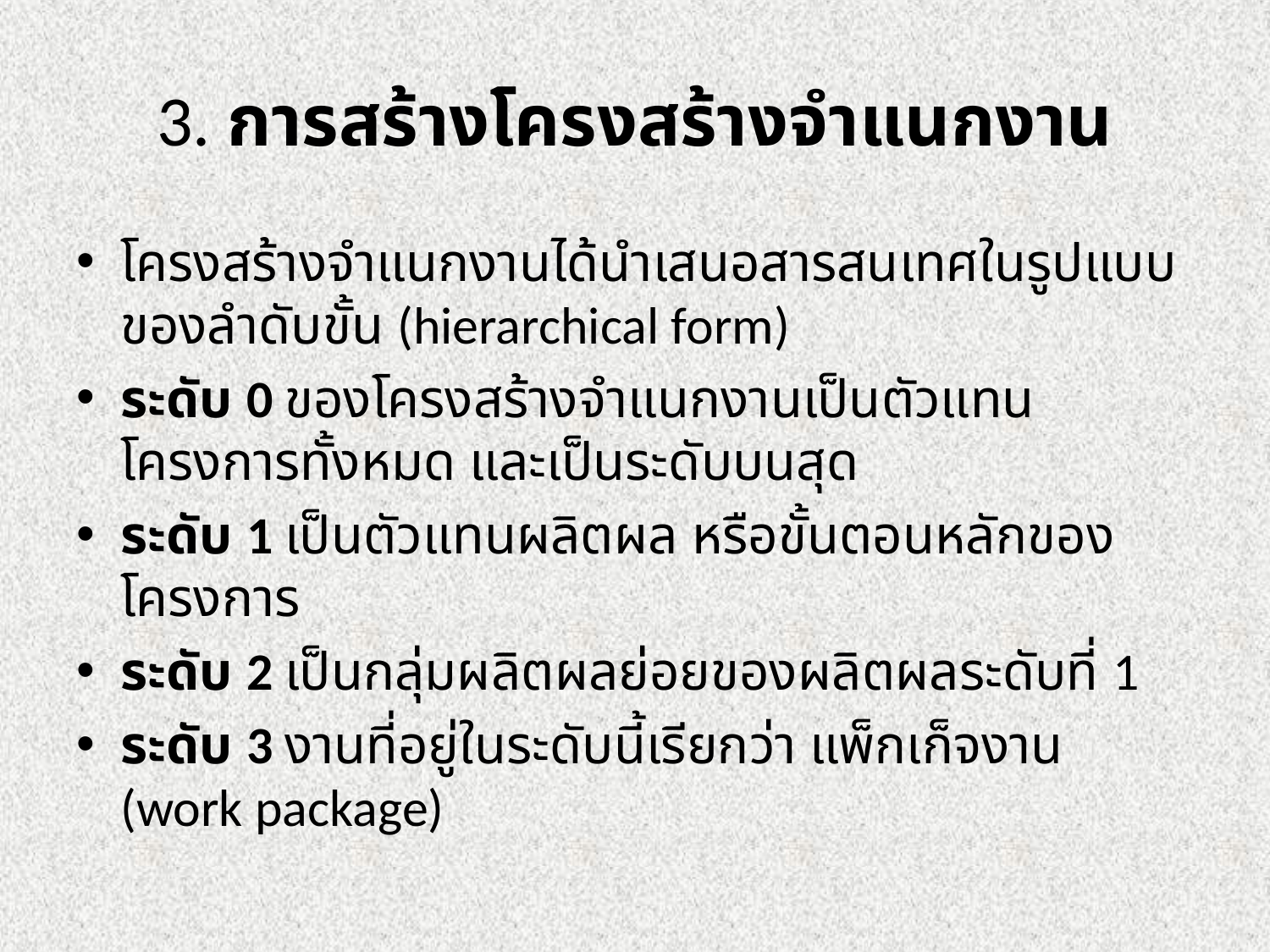

# 3. การสร้างโครงสร้างจำแนกงาน
โครงสร้างจำแนกงานได้นำเสนอสารสนเทศในรูปแบบของลำดับขั้น (hierarchical form)
ระดับ 0 ของโครงสร้างจำแนกงานเป็นตัวแทนโครงการทั้งหมด และเป็นระดับบนสุด
ระดับ 1 เป็นตัวแทนผลิตผล หรือขั้นตอนหลักของโครงการ
ระดับ 2 เป็นกลุ่มผลิตผลย่อยของผลิตผลระดับที่ 1
ระดับ 3 งานที่อยู่ในระดับนี้เรียกว่า แพ็กเก็จงาน (work package)